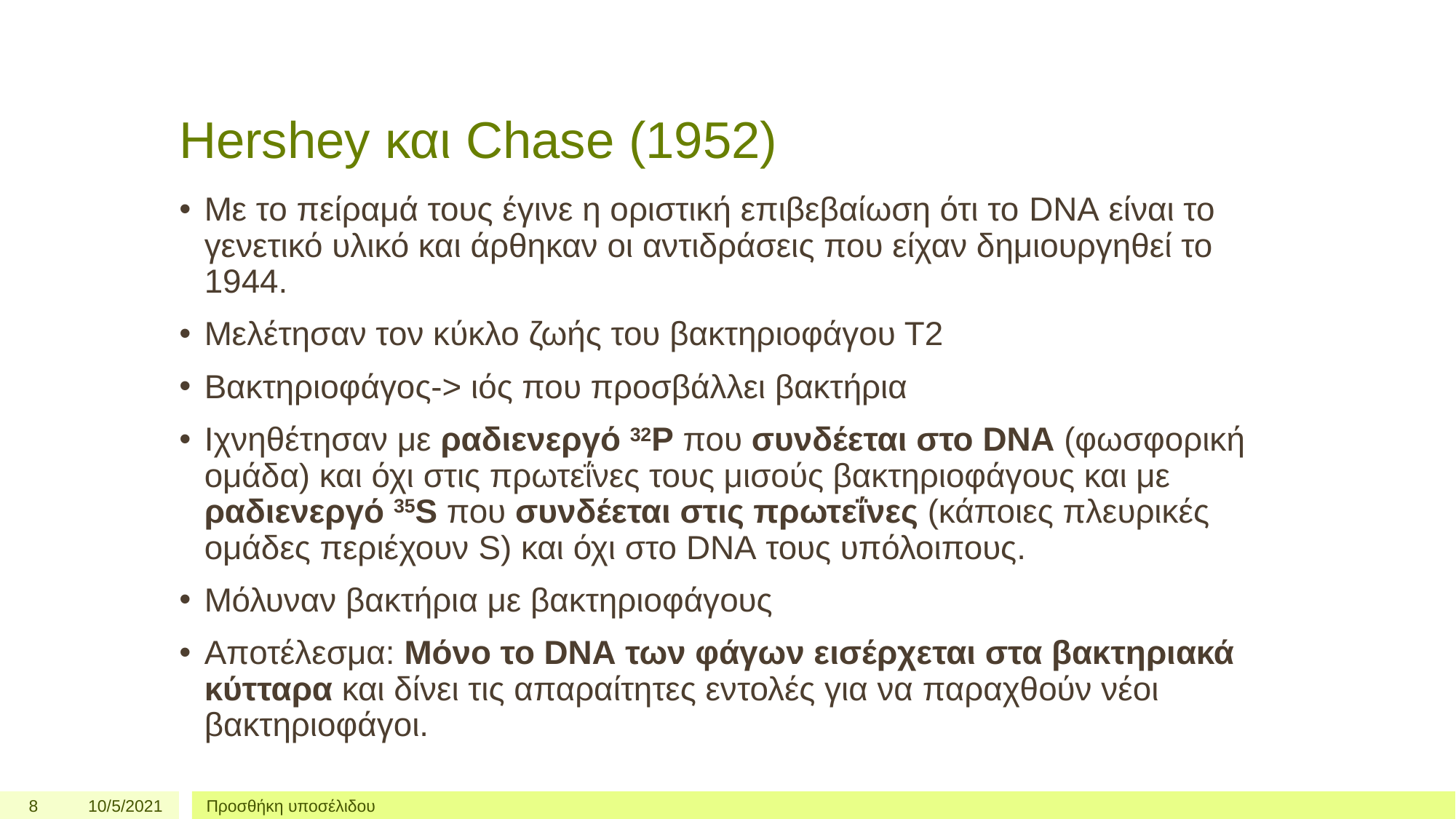

# Hershey και Chase (1952)
Με το πείραμά τους έγινε η οριστική επιβεβαίωση ότι το DNA είναι το γενετικό υλικό και άρθηκαν οι αντιδράσεις που είχαν δημιουργηθεί το 1944.
Μελέτησαν τον κύκλο ζωής του βακτηριοφάγου Τ2
Βακτηριοφάγος-> ιός που προσβάλλει βακτήρια
Ιχνηθέτησαν με ραδιενεργό 32P που συνδέεται στο DNA (φωσφορική ομάδα) και όχι στις πρωτεΐνες τους μισούς βακτηριοφάγους και με ραδιενεργό 35S που συνδέεται στις πρωτεΐνες (κάποιες πλευρικές ομάδες περιέχουν S) και όχι στο DNA τους υπόλοιπους.
Μόλυναν βακτήρια με βακτηριοφάγους
Αποτέλεσμα: Μόνο το DNA των φάγων εισέρχεται στα βακτηριακά κύτταρα και δίνει τις απαραίτητες εντολές για να παραχθούν νέοι βακτηριοφάγοι.
8
10/5/2021
Προσθήκη υποσέλιδου